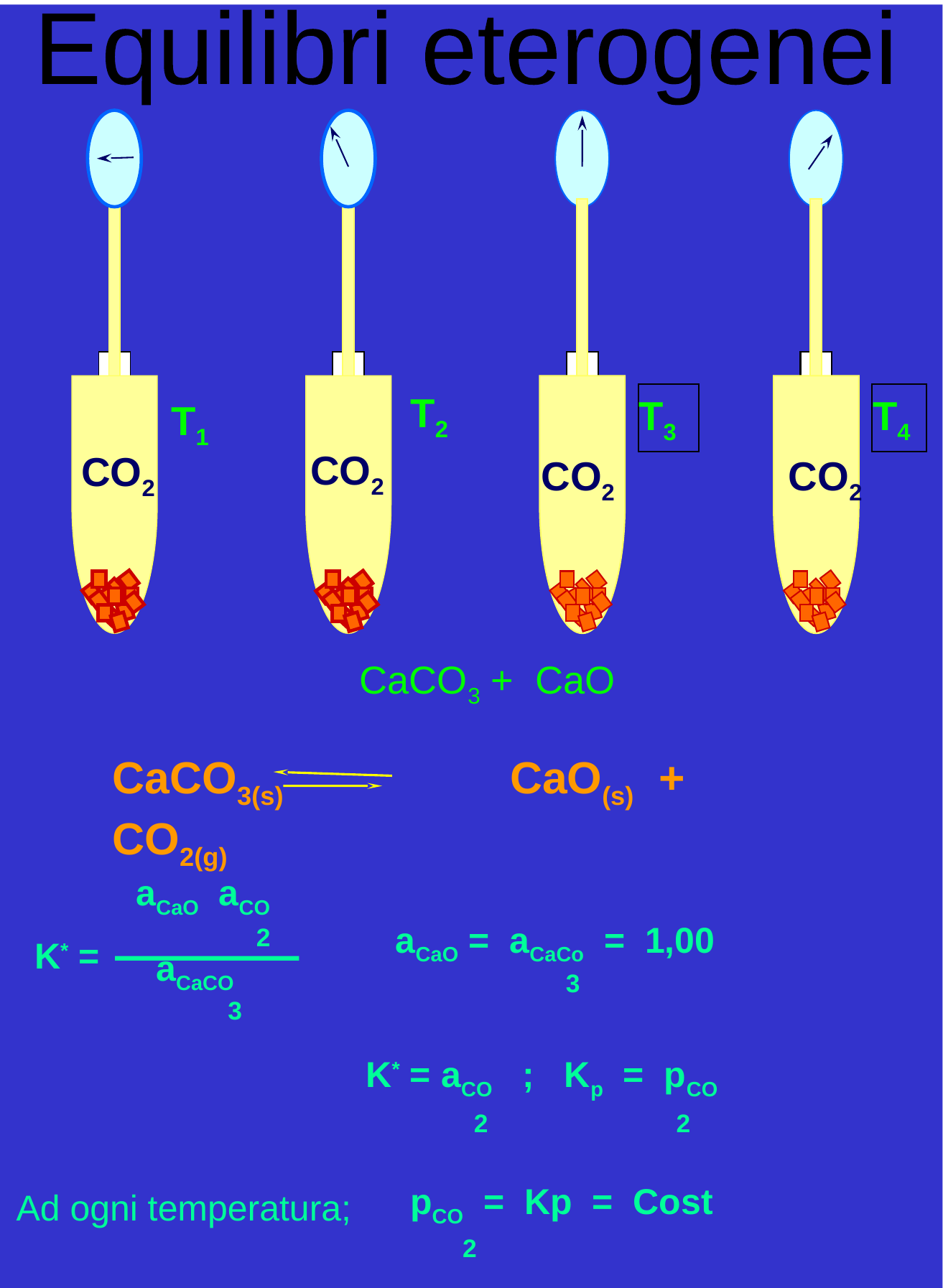

Equilibri eterogenei

CO2

T2

CO2

CaCO3 +  CaO

T3
T4

CO2
CO2

T1

CaCO3(s)		      CaO(s)  +  CO2(g)

aCaO  aCO
aCaO =  aCaCo  =  1,00
2
K* =
aCaCO

3
3
K* = aCO   ;   Kp  =  pCO
2
2
pCO  =  Kp  =  Cost
Ad ogni temperatura;
2